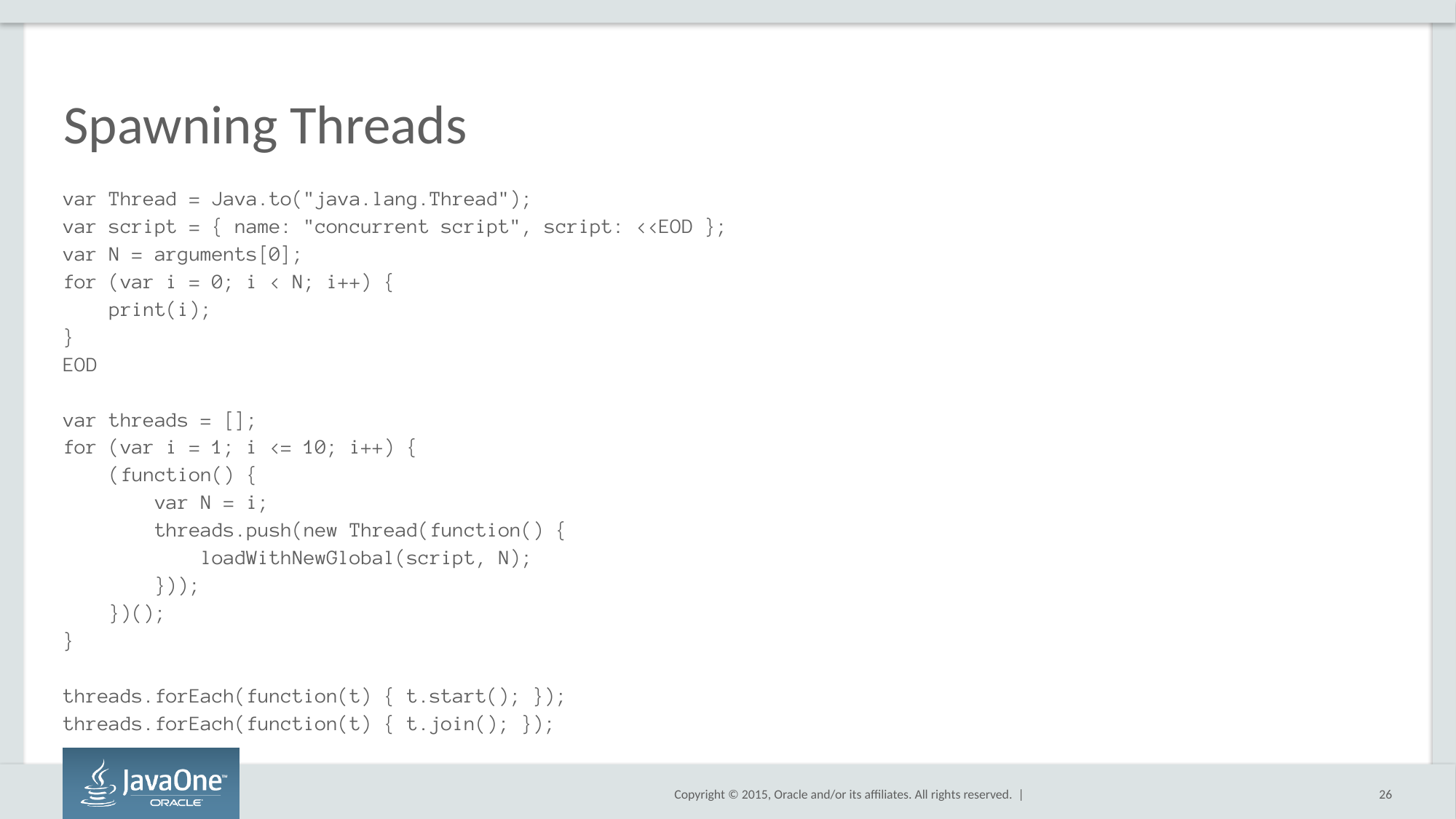

# Spawning Threads
var Thread = Java.to("java.lang.Thread");
var script = { name: "concurrent script", script: <<EOD };
var N = arguments[0];
for (var i = 0; i < N; i++) {
    print(i);
}
EOD

var threads = [];
for (var i = 1; i <= 10; i++) {
    (function() {
        var N = i;
        threads.push(new Thread(function() {
            loadWithNewGlobal(script, N);
        }));
    })();
}

threads.forEach(function(t) { t.start(); });
threads.forEach(function(t) { t.join(); });
26